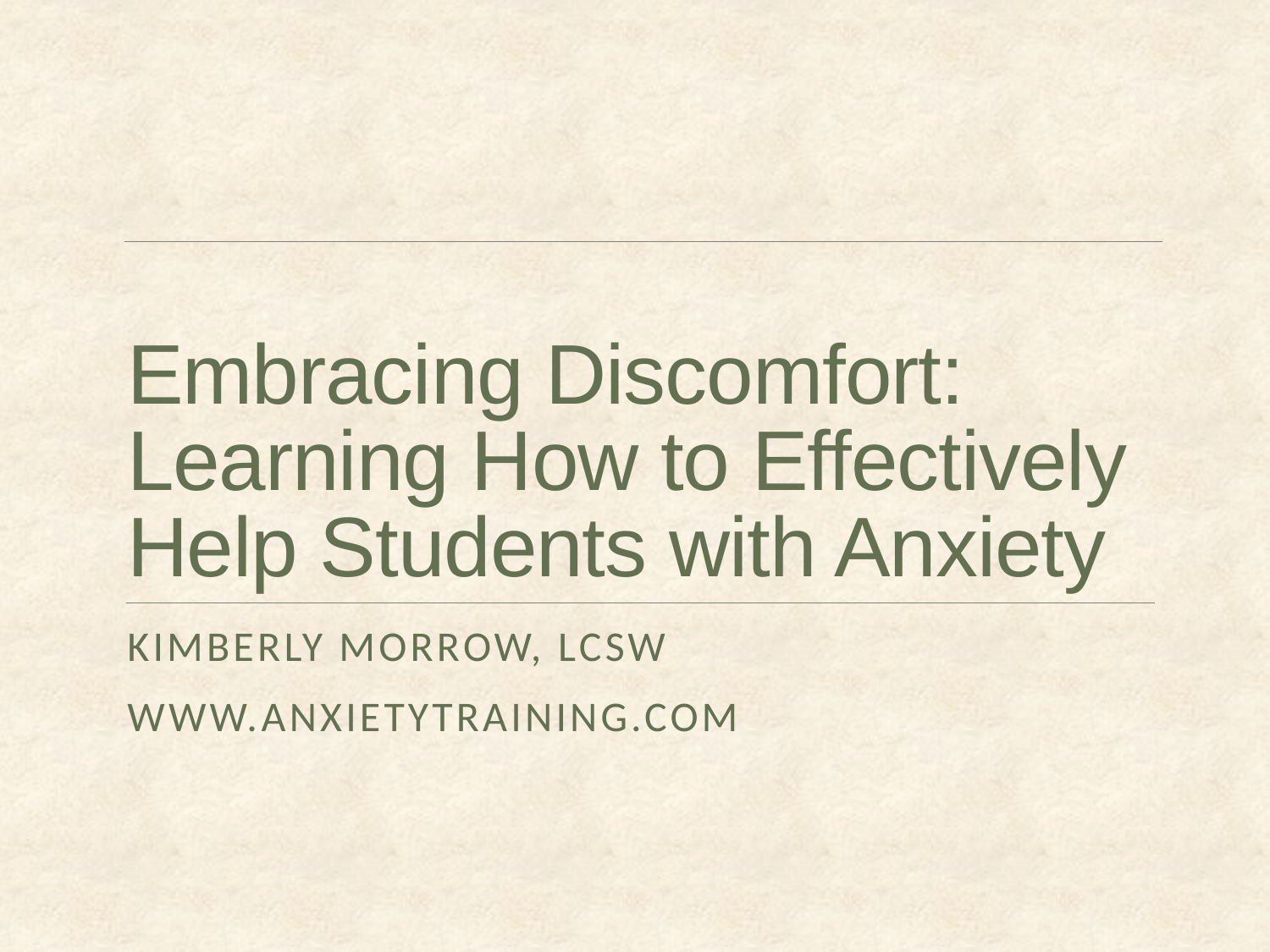

# Embracing Discomfort: Learning How to Effectively Help Students with Anxiety
Kimberly Morrow, LCSW
www.Anxietytraining.com